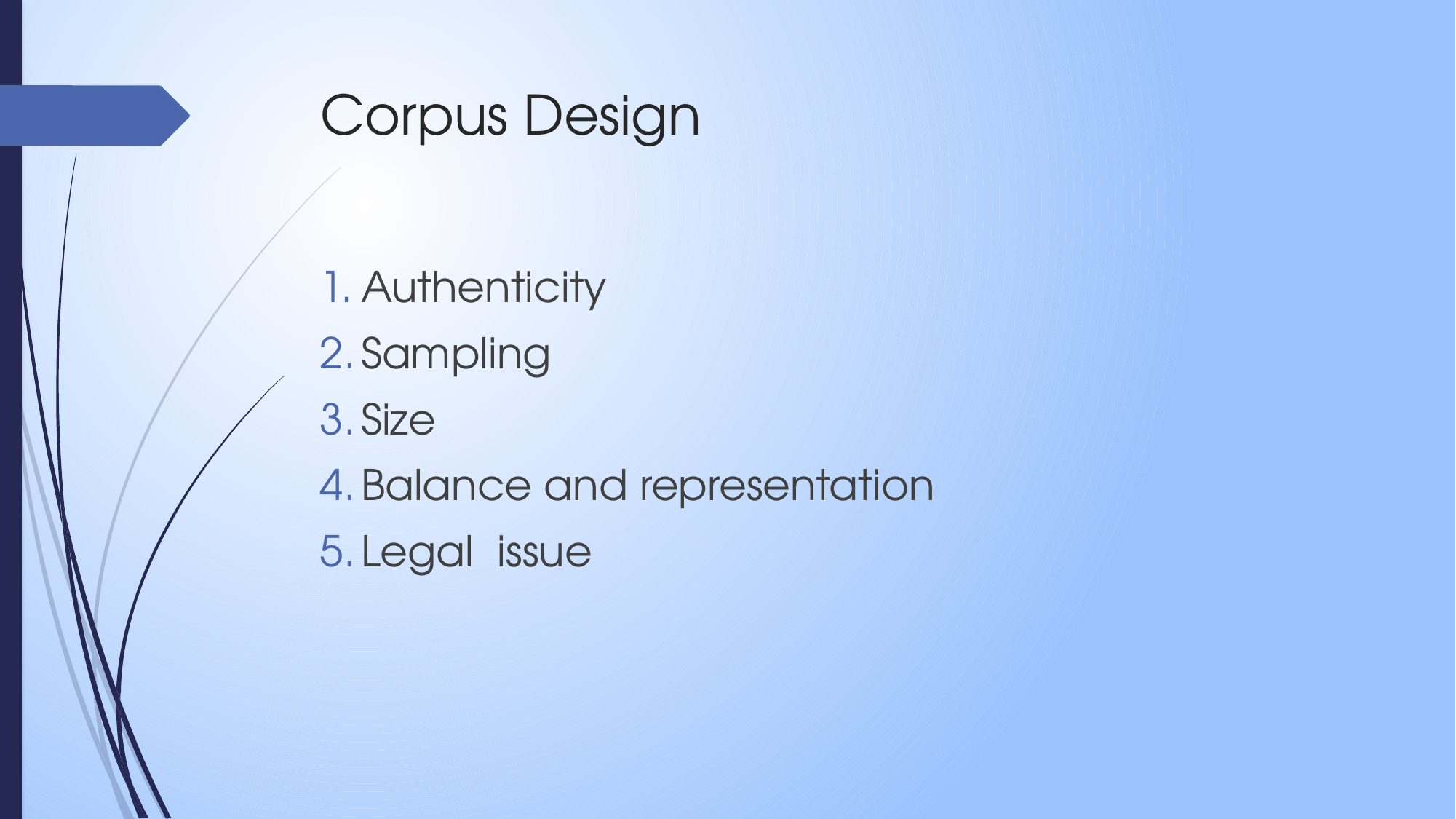

# Corpus Design
Authenticity
Sampling
Size
Balance and representation
Legal  issue